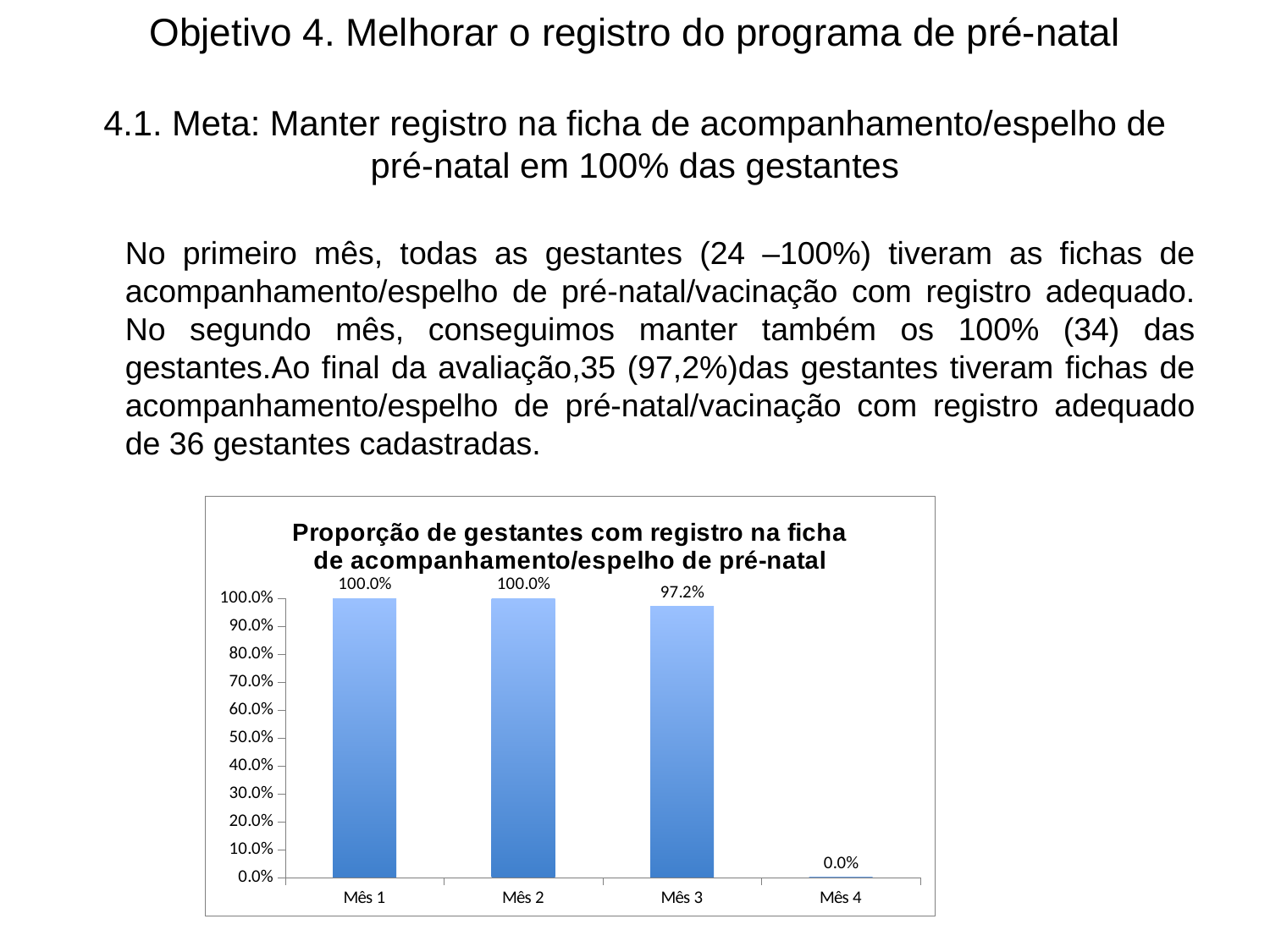

# Objetivo 4. Melhorar o registro do programa de pré-natal 4.1. Meta: Manter registro na ficha de acompanhamento/espelho de pré-natal em 100% das gestantes
	No primeiro mês, todas as gestantes (24 –100%) tiveram as fichas de acompanhamento/espelho de pré-natal/vacinação com registro adequado. No segundo mês, conseguimos manter também os 100% (34) das gestantes.Ao final da avaliação,35 (97,2%)das gestantes tiveram fichas de acompanhamento/espelho de pré-natal/vacinação com registro adequado de 36 gestantes cadastradas.

### Chart: Proporção de gestantes com registro na ficha de acompanhamento/espelho de pré-natal

| Category | Proporção de gestantes com registro na ficha de acompanhamento/espelho de pré-natal |
|---|---|
| Mês 1 | 1.0 |
| Mês 2 | 1.0 |
| Mês 3 | 0.9722222222222222 |
| Mês 4 | 0.0 |